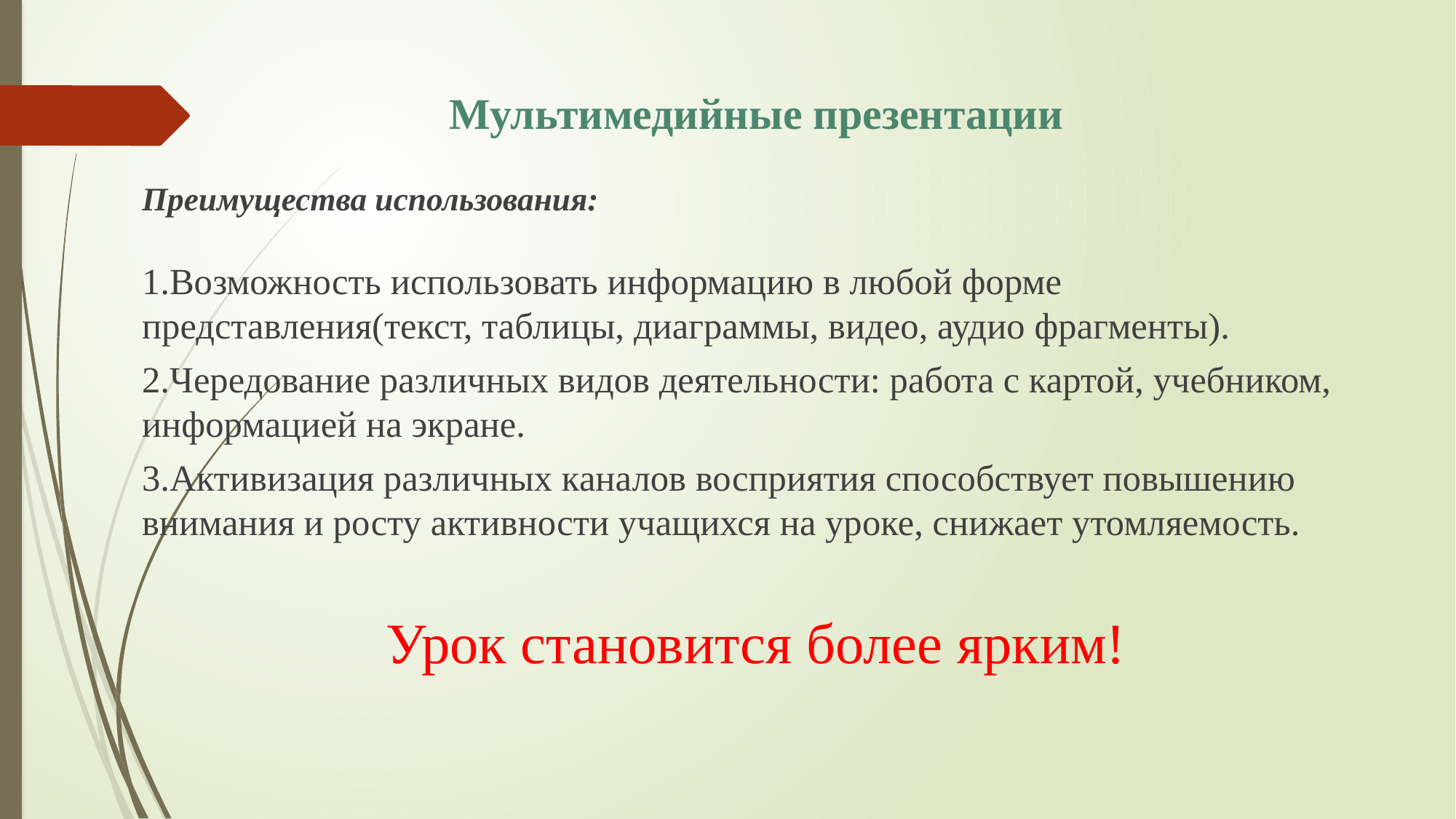

Мультимедийные презентации

Преимущества использования:

1.Возможность использовать информацию в любой форме представления(текст, таблицы, диаграммы, видео, аудио фрагменты).
2.Чередование различных видов деятельности: работа с картой, учебником, информацией на экране.
3.Активизация различных каналов восприятия способствует повышению внимания и росту активности учащихся на уроке, снижает утомляемость.

Урок становится более ярким!